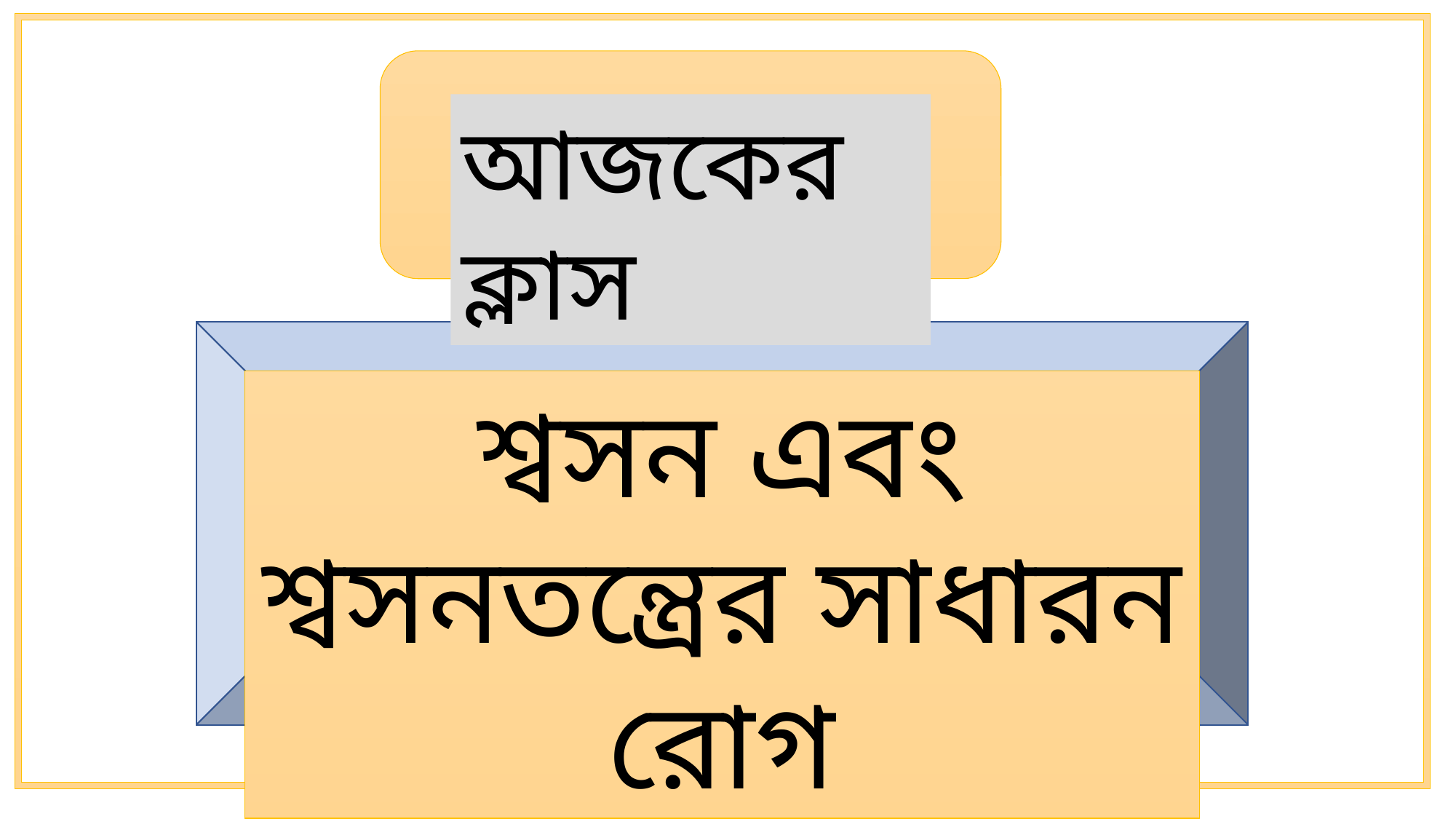

আজকের ক্লাস

শ্বসন এবং শ্বসনতন্ত্রের সাধারন রোগ